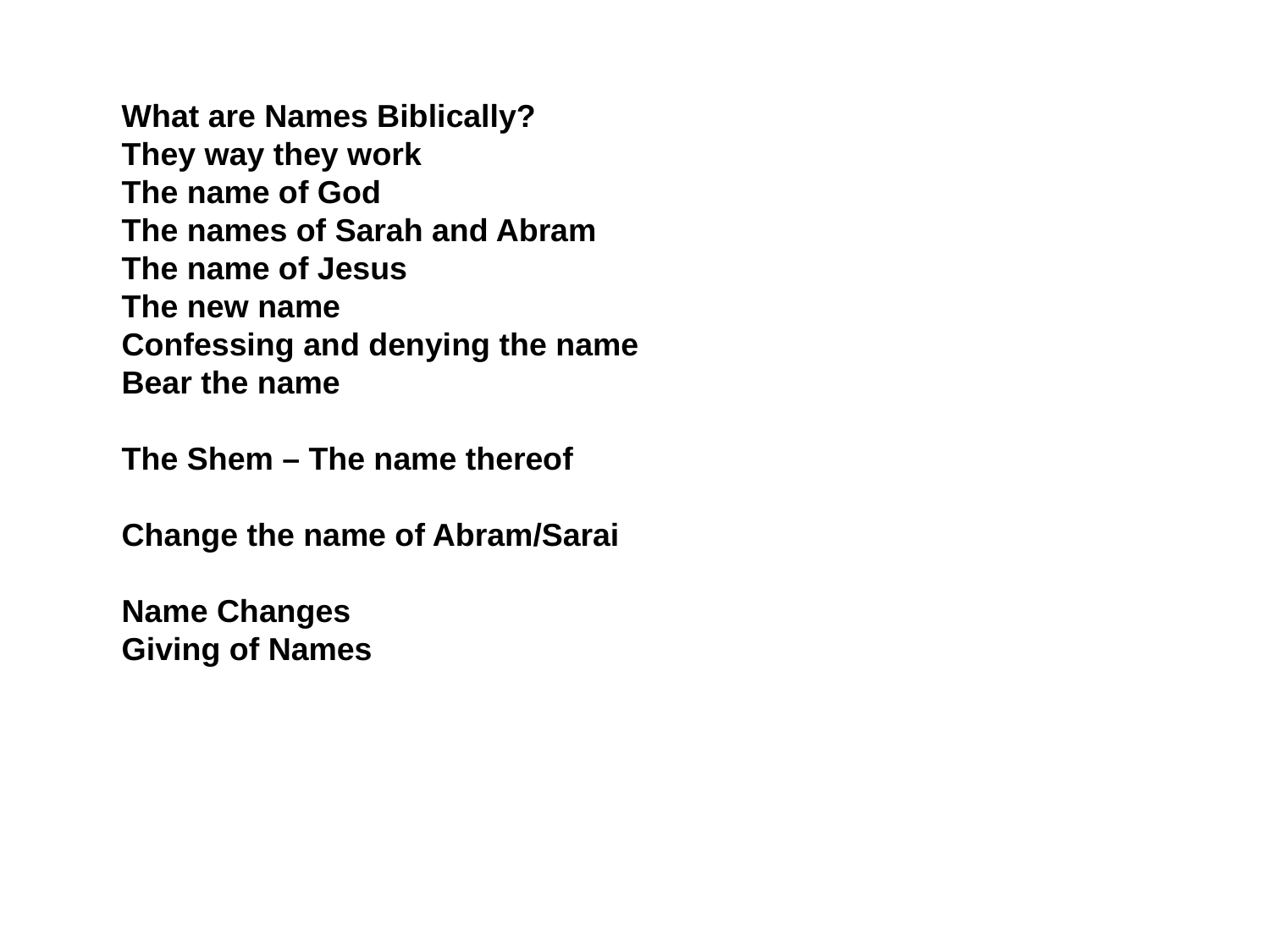

What are Names Biblically?
They way they work
The name of God
The names of Sarah and Abram
The name of Jesus
The new name
Confessing and denying the name
Bear the name

The Shem – The name thereof

Change the name of Abram/Sarai

Name Changes
Giving of Names